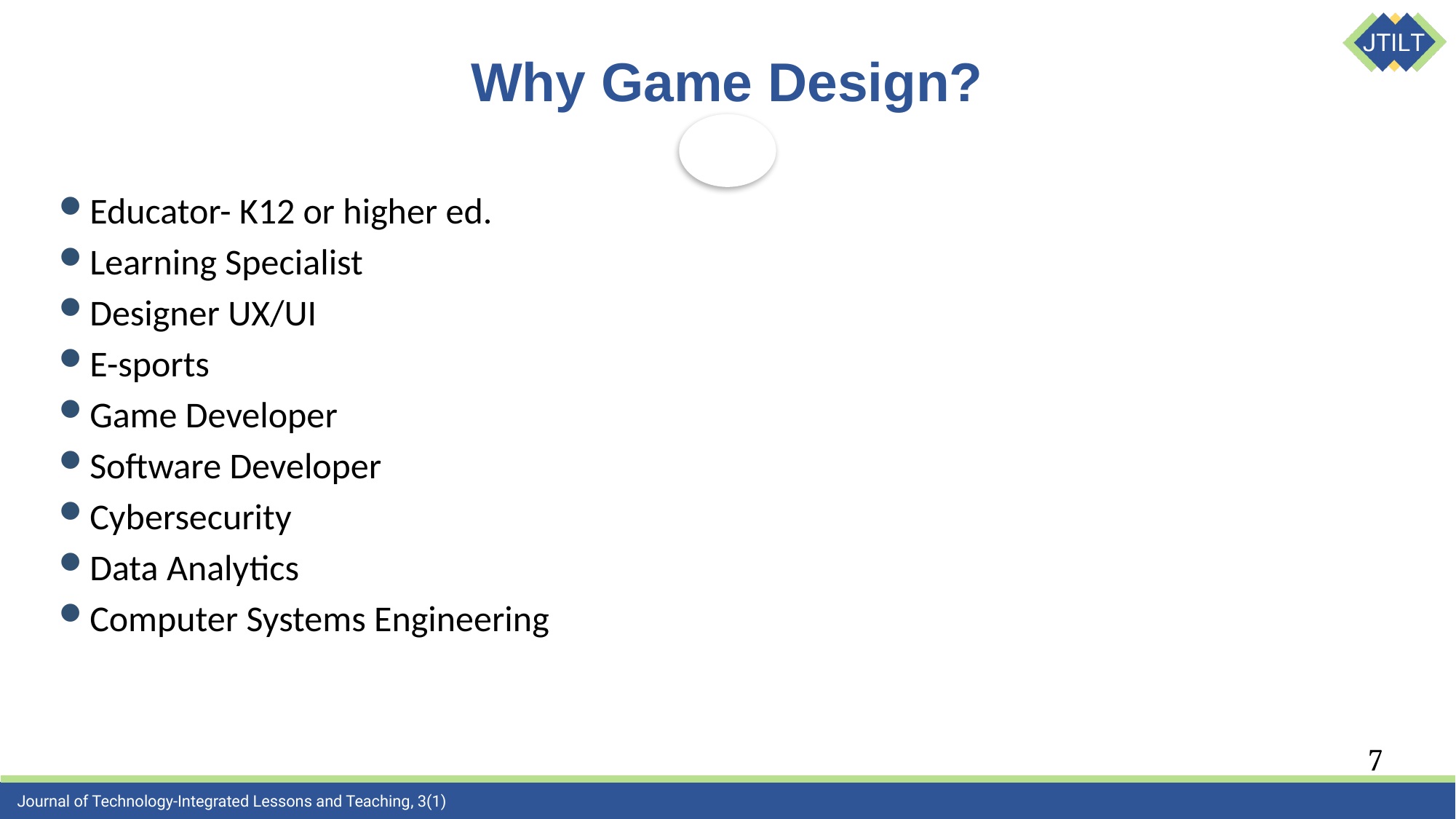

# Why Game Design?
Educator- K12 or higher ed.
Learning Specialist
Designer UX/UI
E-sports
Game Developer
Software Developer
Cybersecurity
Data Analytics
Computer Systems Engineering

7